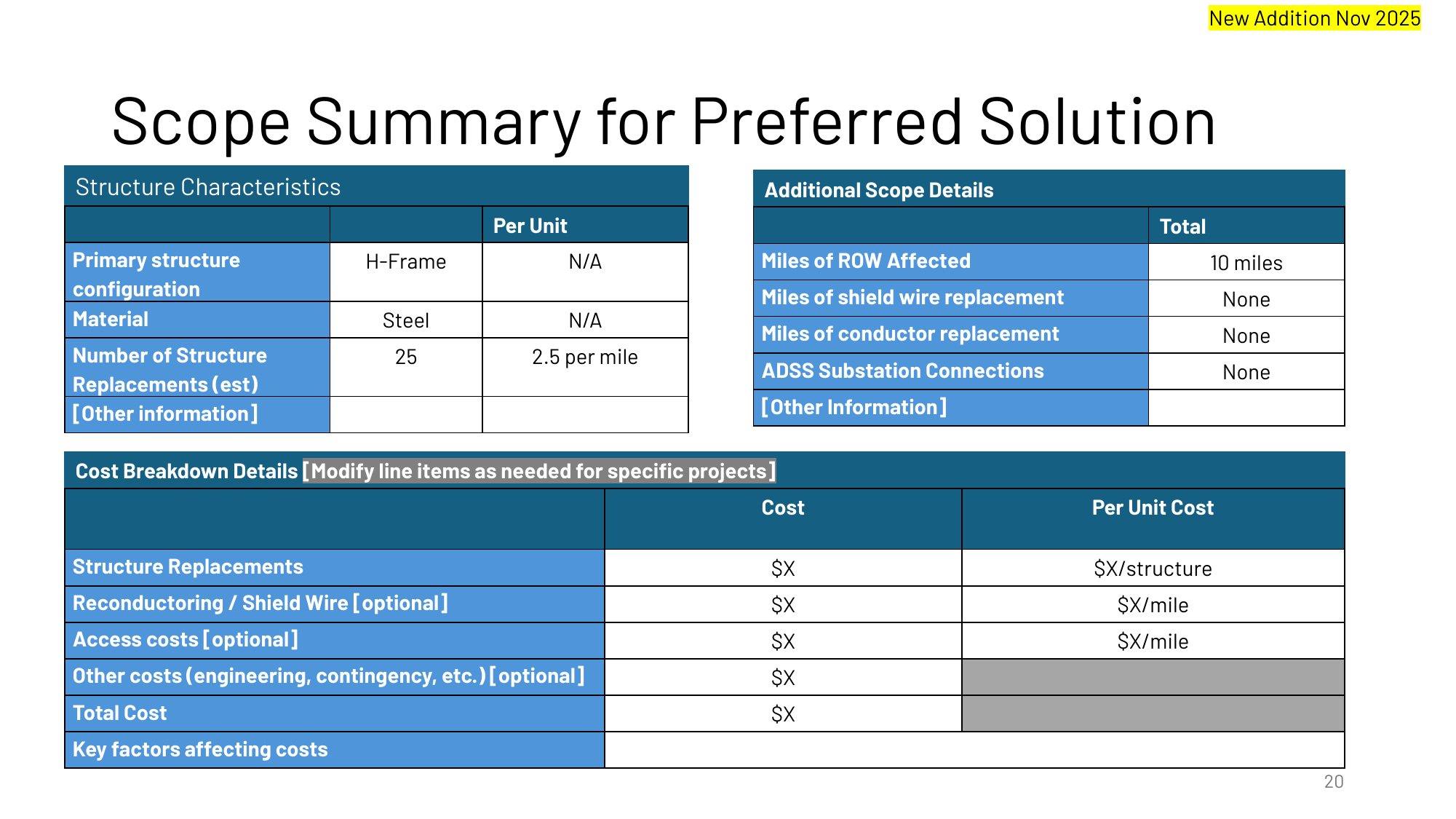

New Addition Nov 2025
# Scope Summary for Preferred Solution
| Structure Characteristics |  |  |
| --- | --- | --- |
|  |  | Per Unit |
| Primary structure configuration | H-Frame | N/A |
| Material | Steel | N/A |
| Number of Structure Replacements (est) | 25 | 2.5 per mile |
| [Other information] |  |  |
| Additional Scope Details |  |
| --- | --- |
|  | Total |
| Miles of ROW Affected | 10 miles |
| Miles of shield wire replacement | None |
| Miles of conductor replacement | None |
| ADSS Substation Connections | None |
| [Other Information] |  |
| Cost Breakdown Details [Modify line items as needed for specific projects] |  |  |
| --- | --- | --- |
|  | Cost | Per Unit Cost |
| Structure Replacements | $X | $X/structure |
| Reconductoring / Shield Wire [optional] | $X | $X/mile |
| Access costs [optional] | $X | $X/mile |
| Other costs (engineering, contingency, etc.) [optional] | $X |  |
| Total Cost | $X |  |
| Key factors affecting costs |  |  |
20